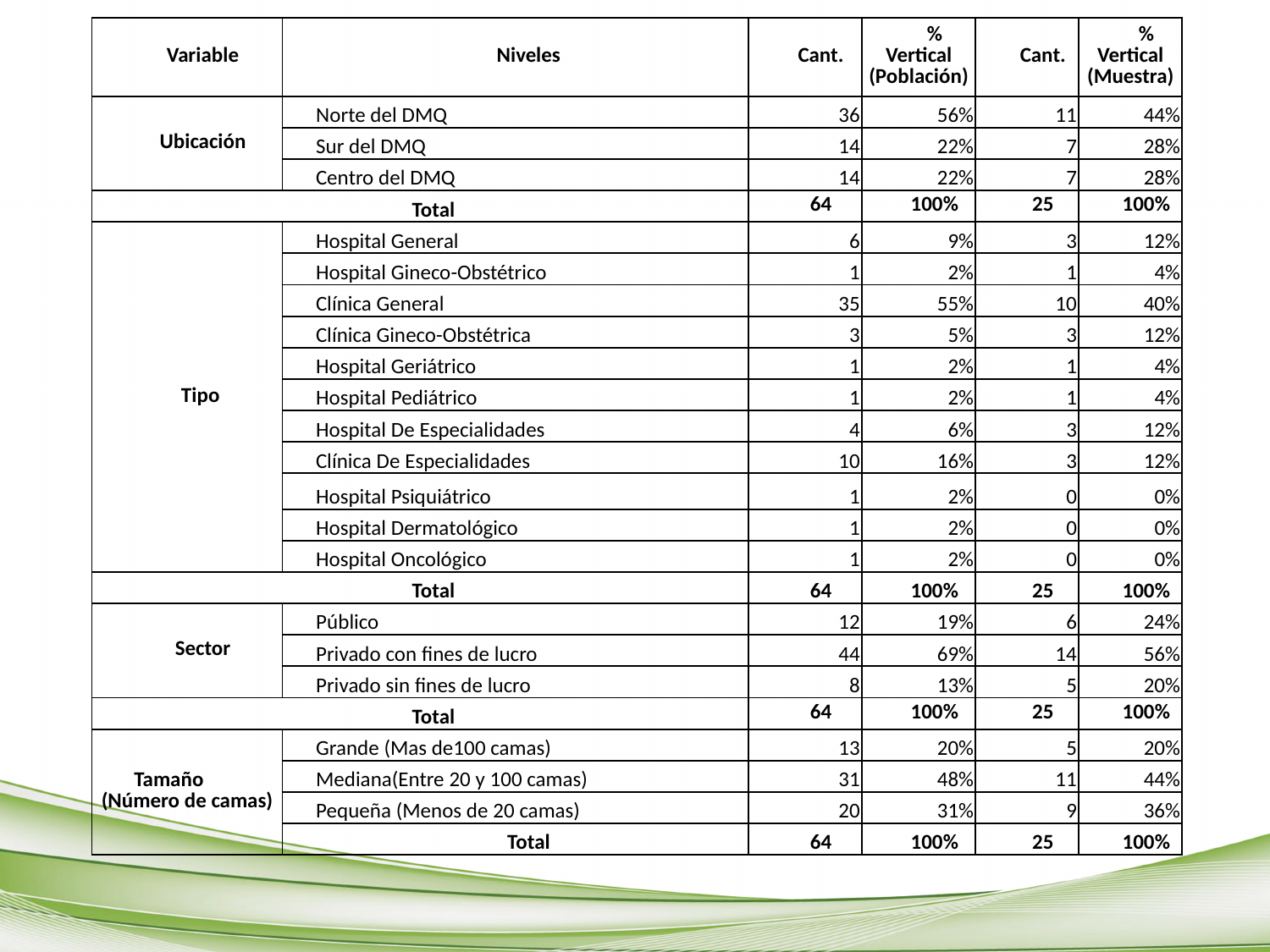

| Variable | Niveles | Cant. | % Vertical (Población) | Cant. | % Vertical (Muestra) |
| --- | --- | --- | --- | --- | --- |
| Ubicación | Norte del DMQ | 36 | 56% | 11 | 44% |
|  | Sur del DMQ | 14 | 22% | 7 | 28% |
|  | Centro del DMQ | 14 | 22% | 7 | 28% |
| Total |  | 64 | 100% | 25 | 100% |
| Tipo | Hospital General | 6 | 9% | 3 | 12% |
|  | Hospital Gineco-Obstétrico | 1 | 2% | 1 | 4% |
|  | Clínica General | 35 | 55% | 10 | 40% |
|  | Clínica Gineco-Obstétrica | 3 | 5% | 3 | 12% |
|  | Hospital Geriátrico | 1 | 2% | 1 | 4% |
|  | Hospital Pediátrico | 1 | 2% | 1 | 4% |
|  | Hospital De Especialidades | 4 | 6% | 3 | 12% |
|  | Clínica De Especialidades | 10 | 16% | 3 | 12% |
|  | Hospital Psiquiátrico | 1 | 2% | 0 | 0% |
|  | Hospital Dermatológico | 1 | 2% | 0 | 0% |
|  | Hospital Oncológico | 1 | 2% | 0 | 0% |
| Total |  | 64 | 100% | 25 | 100% |
| Sector | Público | 12 | 19% | 6 | 24% |
|  | Privado con fines de lucro | 44 | 69% | 14 | 56% |
|  | Privado sin fines de lucro | 8 | 13% | 5 | 20% |
| Total |  | 64 | 100% | 25 | 100% |
| Tamaño (Número de camas) | Grande (Mas de100 camas) | 13 | 20% | 5 | 20% |
|  | Mediana(Entre 20 y 100 camas) | 31 | 48% | 11 | 44% |
|  | Pequeña (Menos de 20 camas) | 20 | 31% | 9 | 36% |
|  | Total | 64 | 100% | 25 | 100% |